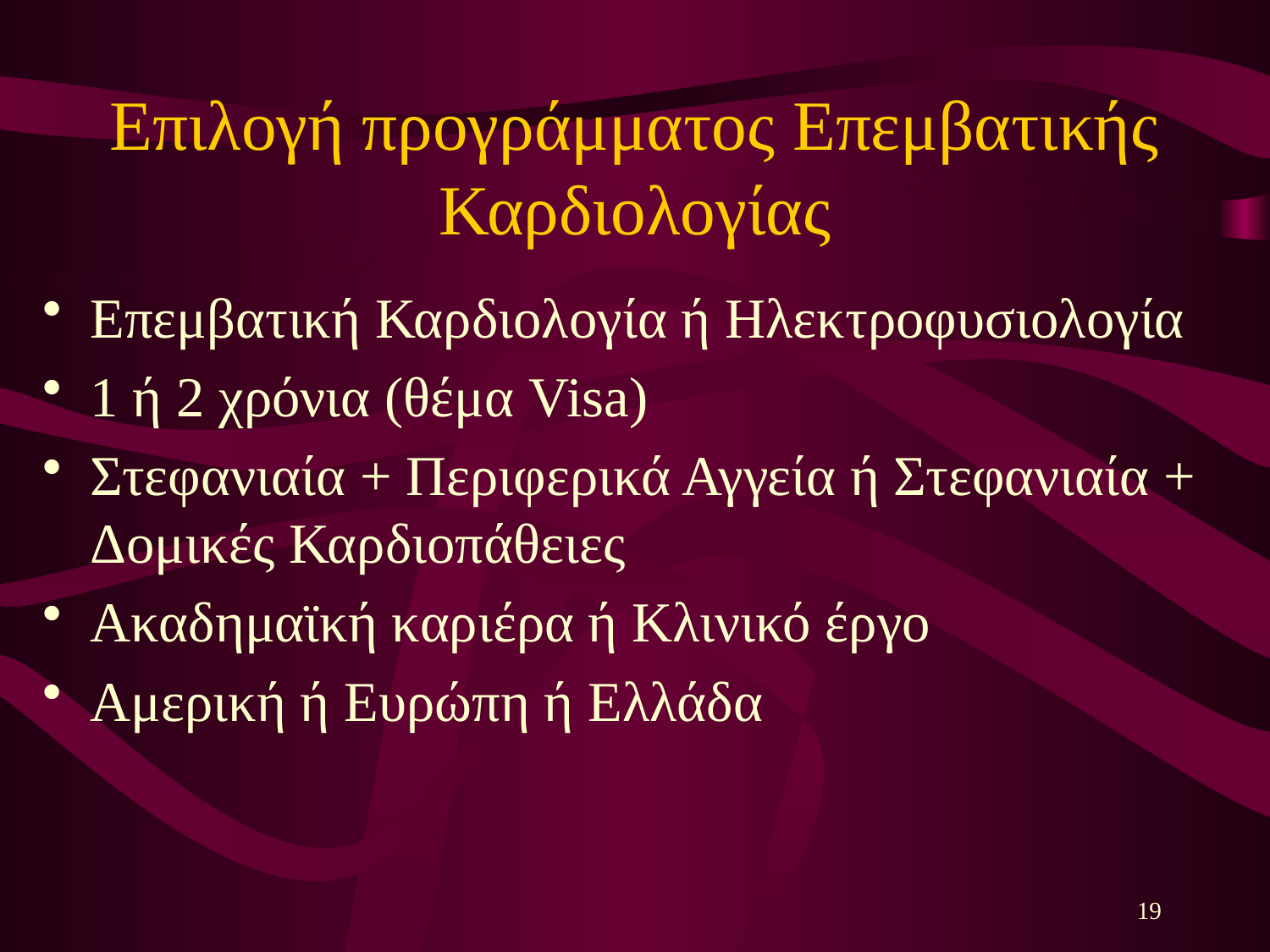

# Επιλογή προγράμματος Επεμβατικής Καρδιολογίας
Επεμβατική Καρδιολογία ή Ηλεκτροφυσιολογία
1 ή 2 χρόνια (θέμα Visa)
Στεφανιαία + Περιφερικά Αγγεία ή Στεφανιαία + Δομικές Καρδιοπάθειες
Ακαδημαϊκή καριέρα ή Κλινικό έργο
Αμερική ή Ευρώπη ή Ελλάδα
19